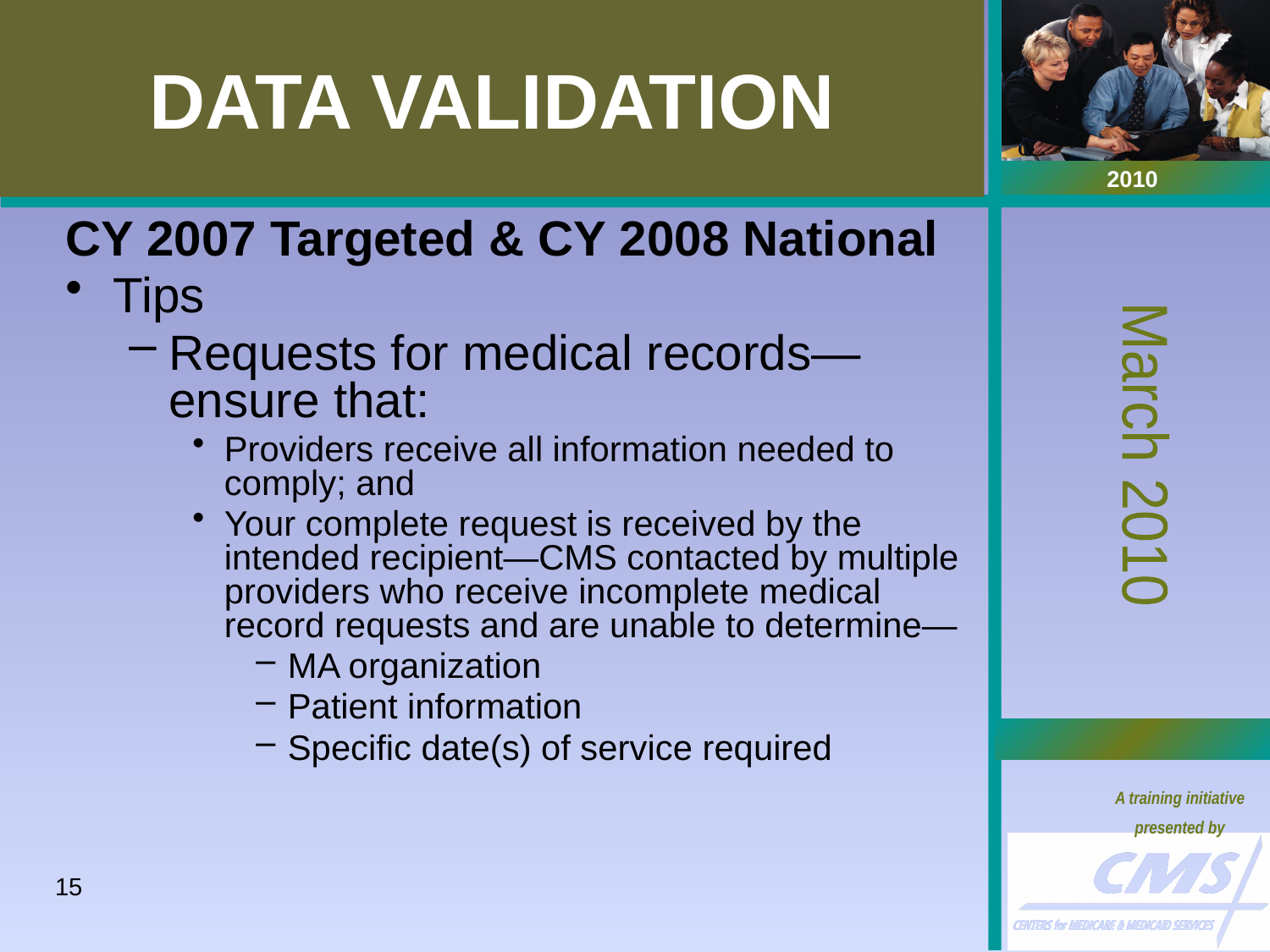

# DATA VALIDATION
CY 2007 Targeted & CY 2008 National
Tips
Requests for medical records—ensure that:
Providers receive all information needed to comply; and
Your complete request is received by the intended recipient—CMS contacted by multiple providers who receive incomplete medical record requests and are unable to determine—
MA organization
Patient information
Specific date(s) of service required

15